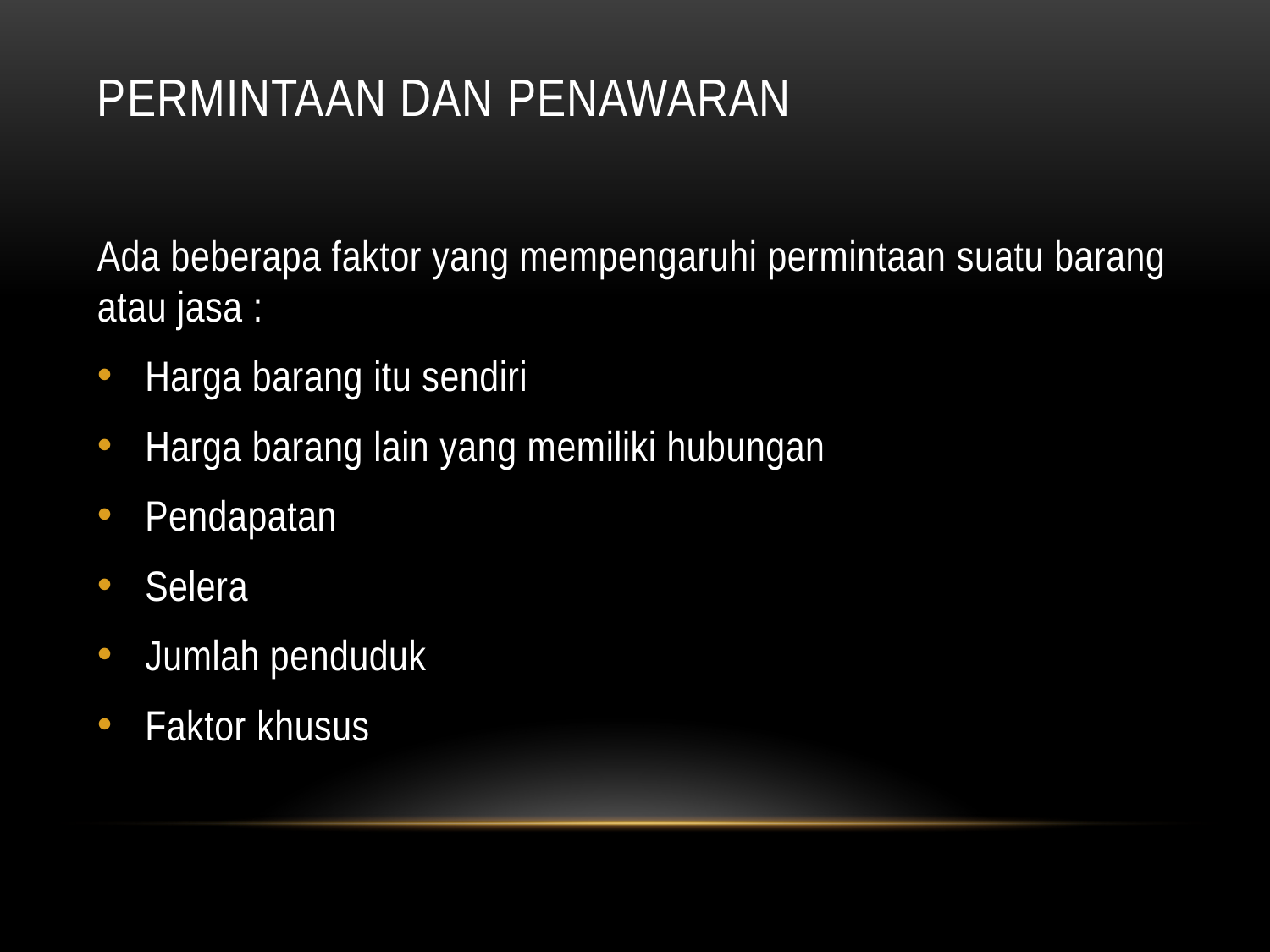

# Permintaan dan penawaran
Ada beberapa faktor yang mempengaruhi permintaan suatu barang atau jasa :
Harga barang itu sendiri
Harga barang lain yang memiliki hubungan
Pendapatan
Selera
Jumlah penduduk
Faktor khusus